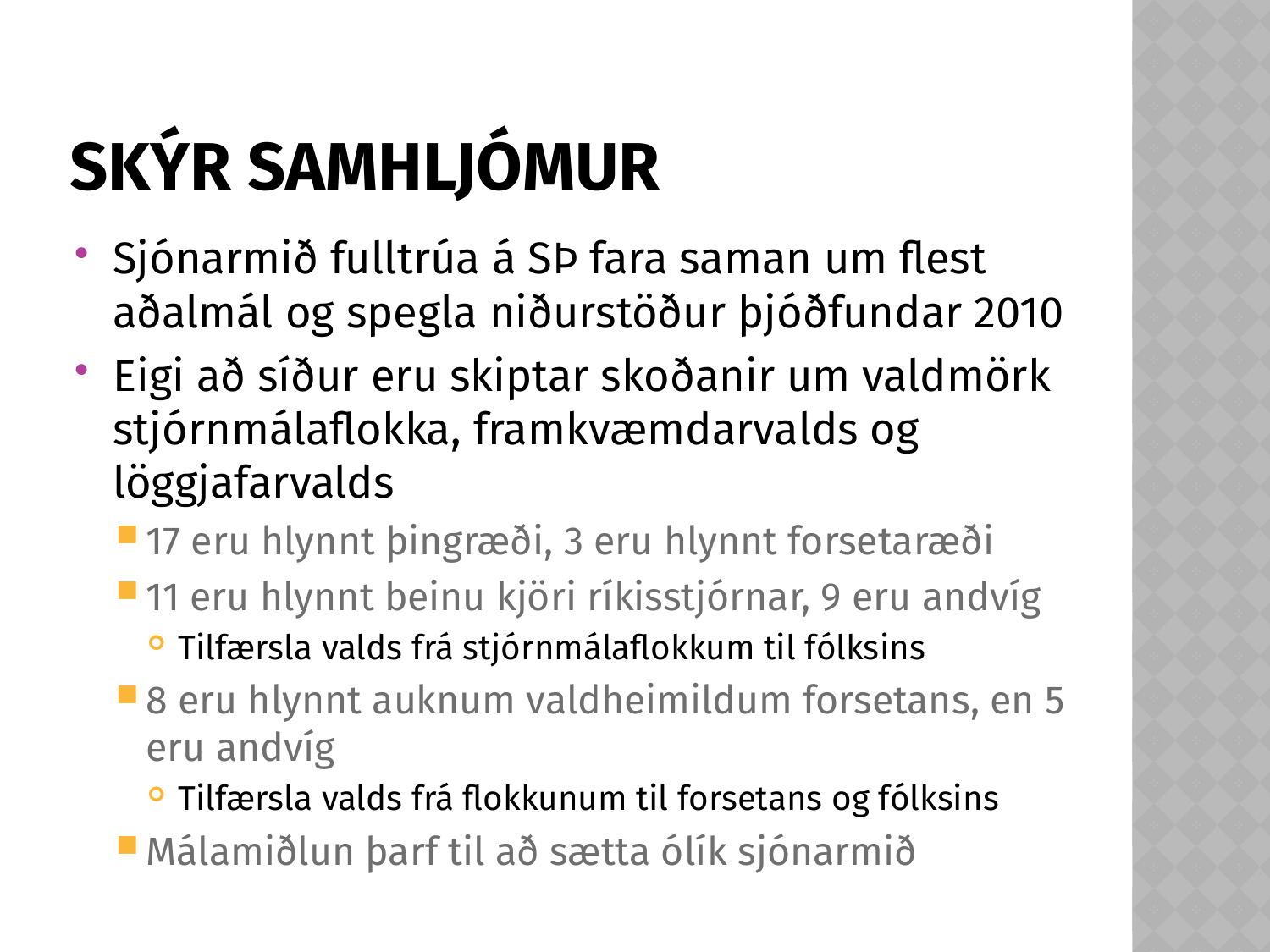

# Skýr samhljómur
Sjónarmið fulltrúa á SÞ fara saman um flest aðalmál og spegla niðurstöður þjóðfundar 2010
Eigi að síður eru skiptar skoðanir um valdmörk stjórnmálaflokka, framkvæmdarvalds og löggjafarvalds
17 eru hlynnt þingræði, 3 eru hlynnt forsetaræði
11 eru hlynnt beinu kjöri ríkisstjórnar, 9 eru andvíg
Tilfærsla valds frá stjórnmálaflokkum til fólksins
8 eru hlynnt auknum valdheimildum forsetans, en 5 eru andvíg
Tilfærsla valds frá flokkunum til forsetans og fólksins
Málamiðlun þarf til að sætta ólík sjónarmið